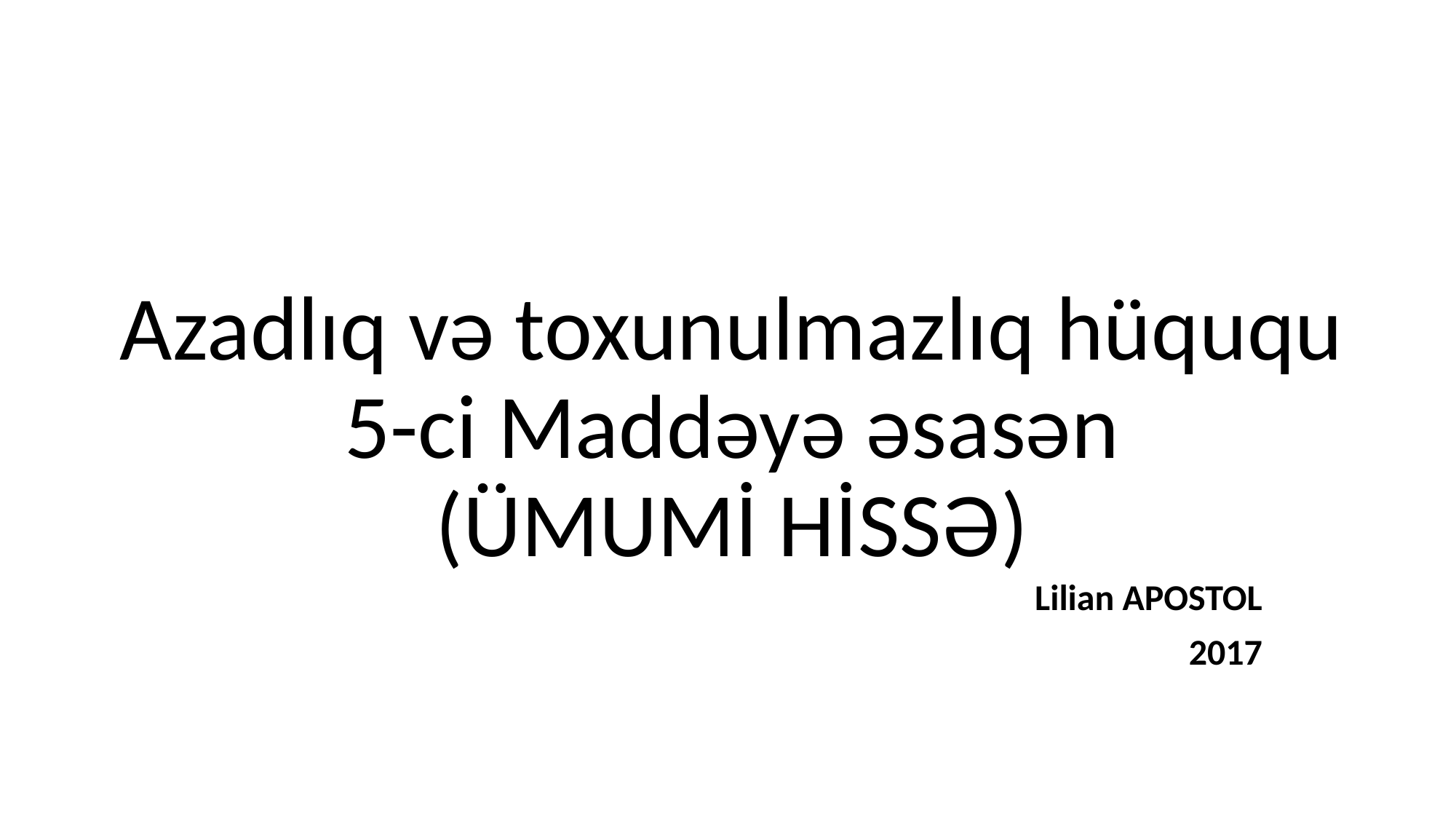

# Azadlıq və toxunulmazlıq hüququ 5-ci Maddəyə əsasən (ÜMUMİ HİSSƏ)
 Lilian APOSTOL
2017